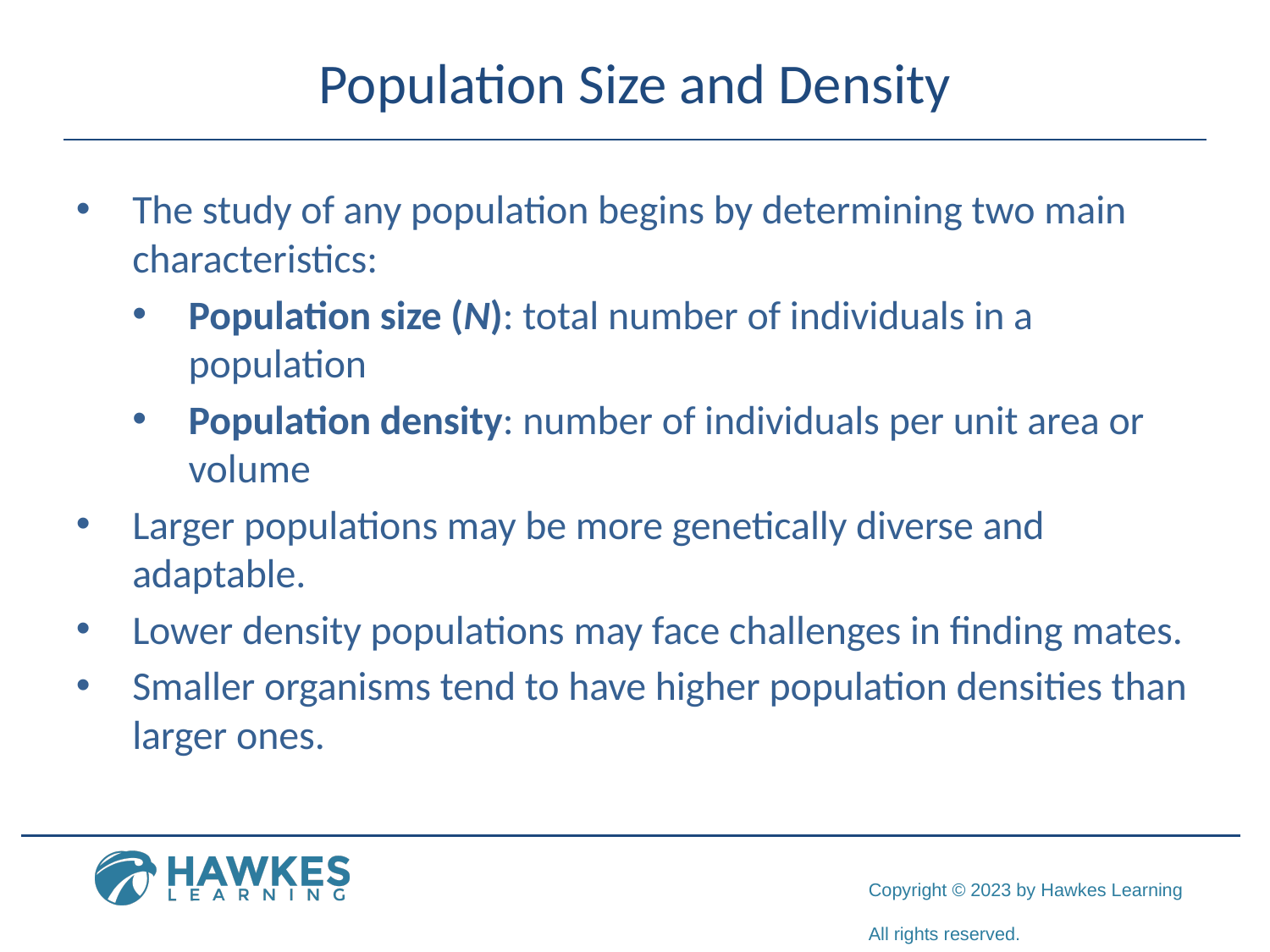

# Population Size and Density
The study of any population begins by determining two main characteristics:
Population size (N): total number of individuals in a population
Population density: number of individuals per unit area or volume
Larger populations may be more genetically diverse and adaptable.
Lower density populations may face challenges in finding mates.
Smaller organisms tend to have higher population densities than larger ones.